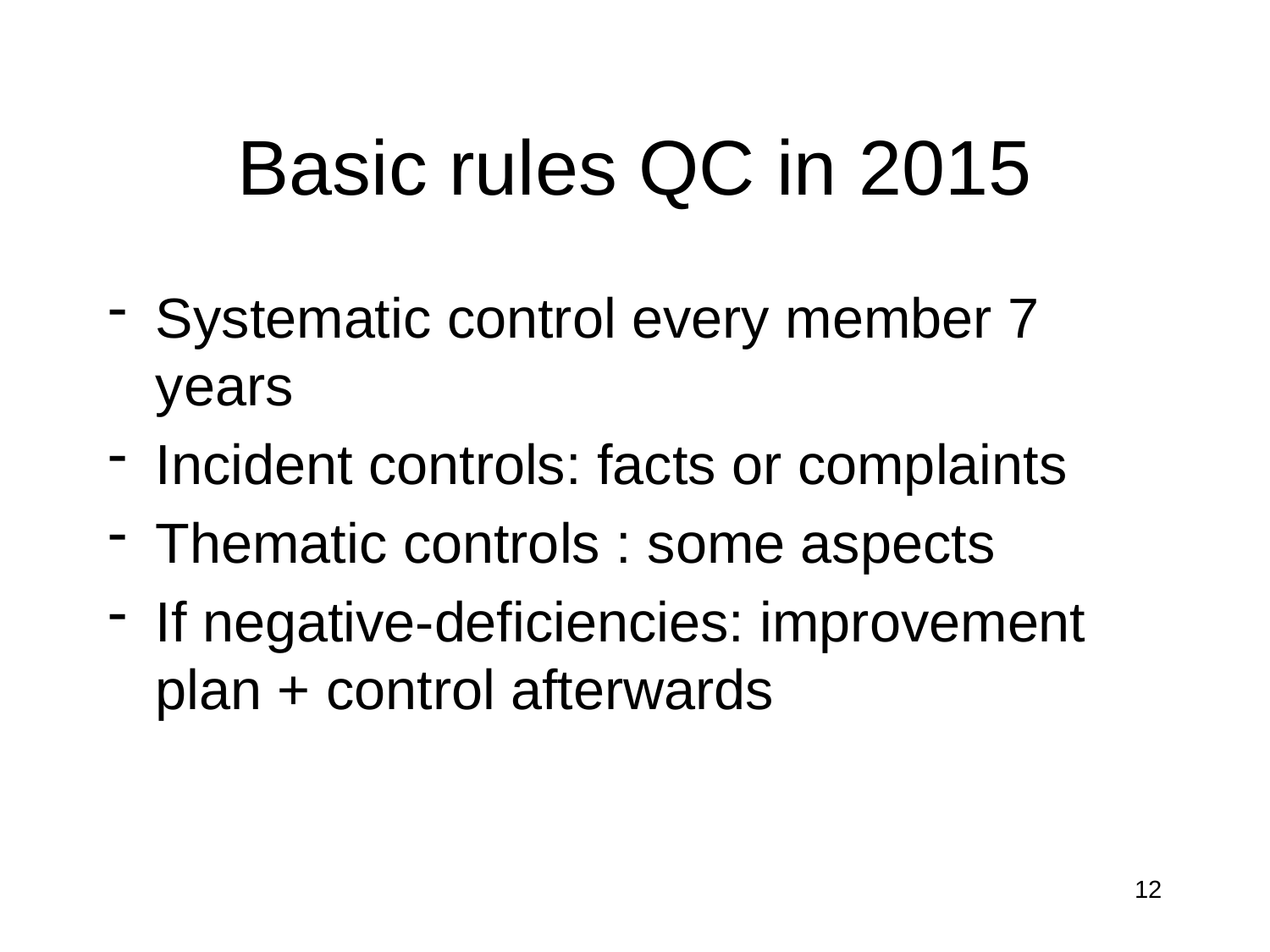

# Basic rules QC in 2015
Systematic control every member 7 years
Incident controls: facts or complaints
Thematic controls : some aspects
If negative-deficiencies: improvement plan + control afterwards

12